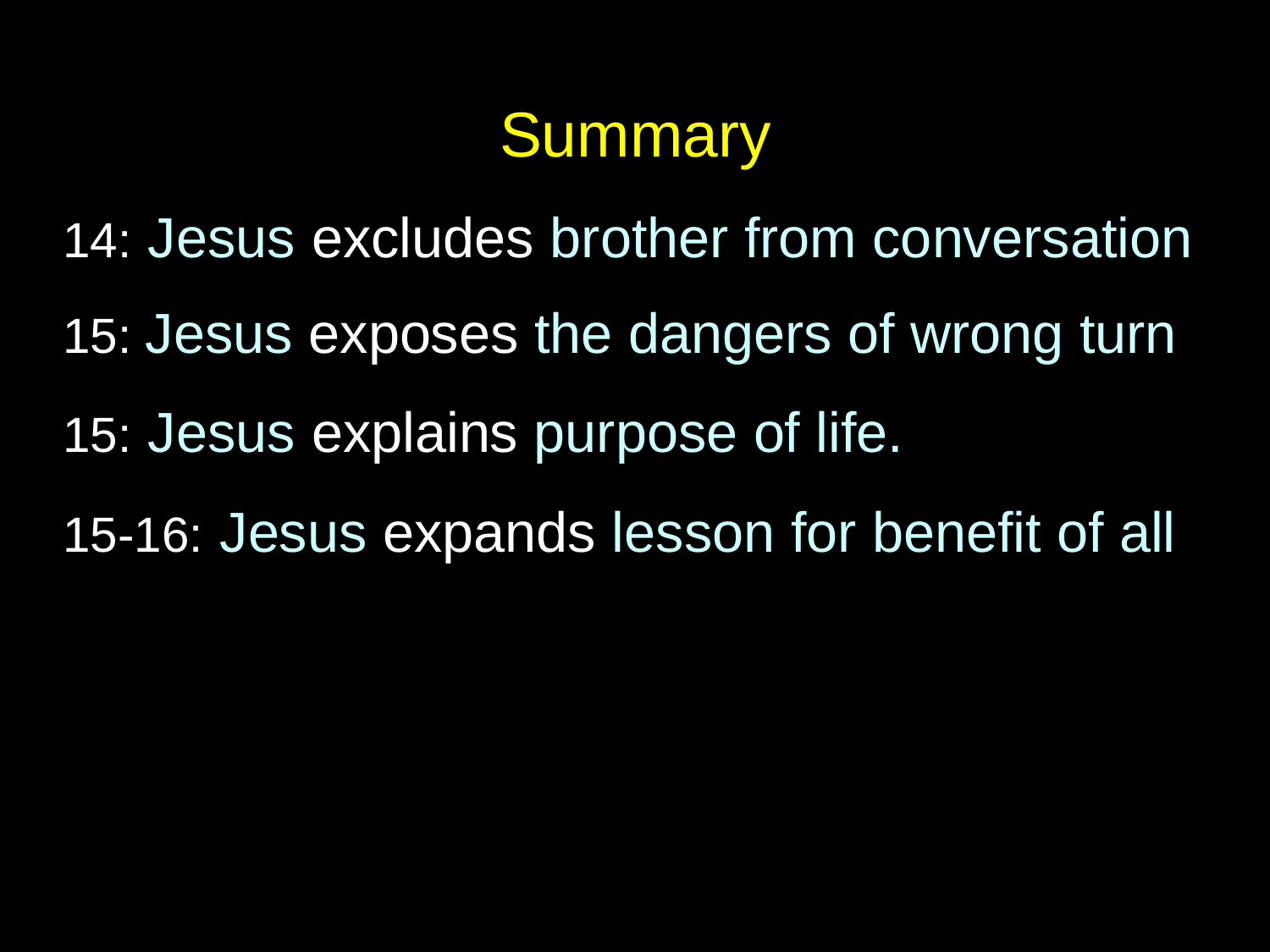

Summary
14: Jesus excludes brother from conversation
15: Jesus exposes the dangers of wrong turn
15: Jesus explains purpose of life.
15-16: Jesus expands lesson for benefit of all